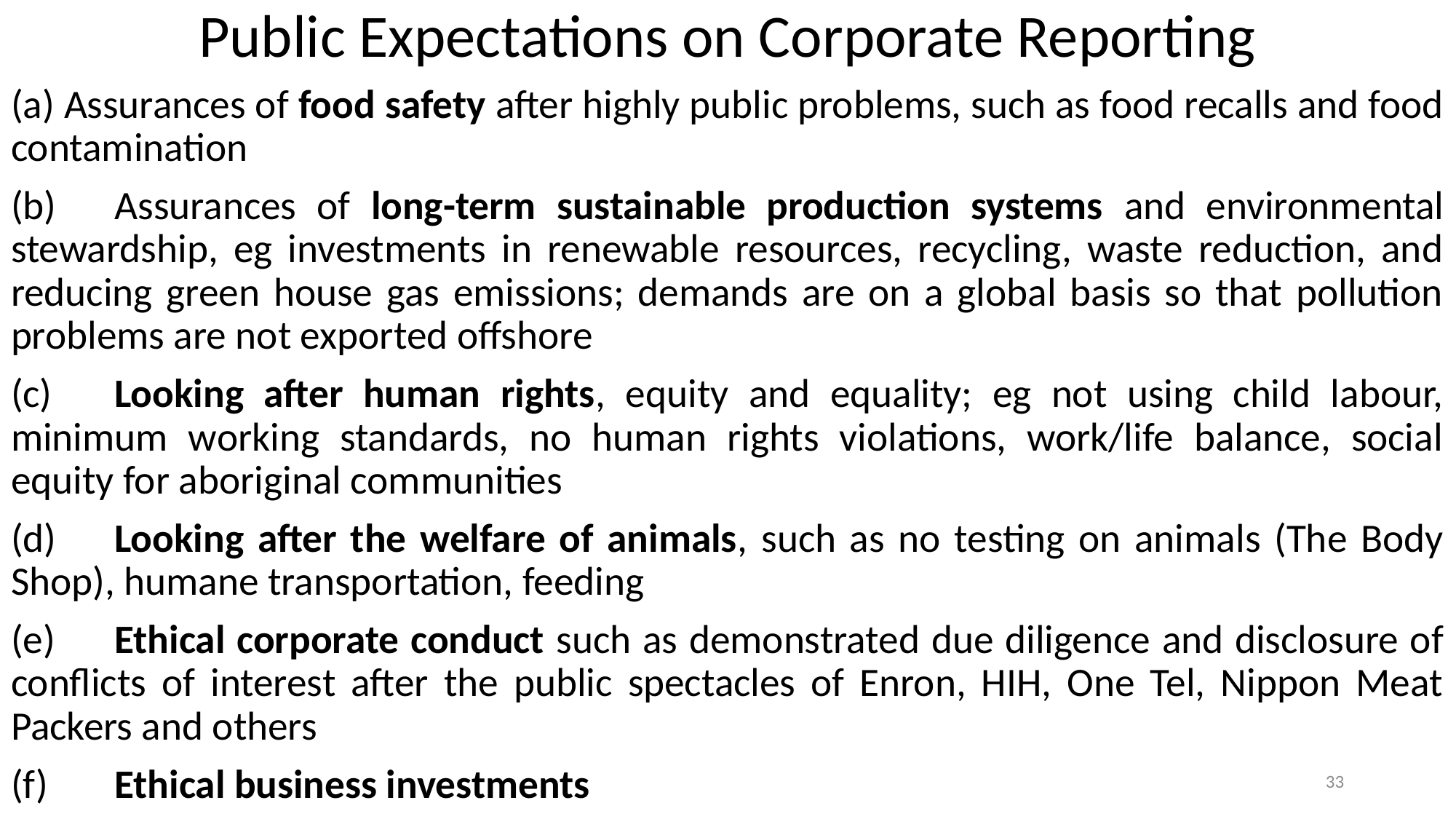

# Public Expectations on Corporate Reporting
(a) Assurances of food safety after highly public problems, such as food recalls and food contamination
(b)	Assurances of long-term sustainable production systems and environmental stewardship, eg investments in renewable resources, recycling, waste reduction, and reducing green house gas emissions; demands are on a global basis so that pollution problems are not exported offshore
(c)	Looking after human rights, equity and equality; eg not using child labour, minimum working standards, no human rights violations, work/life balance, social equity for aboriginal communities
(d)	Looking after the welfare of animals, such as no testing on animals (The Body Shop), humane transportation, feeding
(e)	Ethical corporate conduct such as demonstrated due diligence and disclosure of conflicts of interest after the public spectacles of Enron, HIH, One Tel, Nippon Meat Packers and others
(f)	Ethical business investments

33